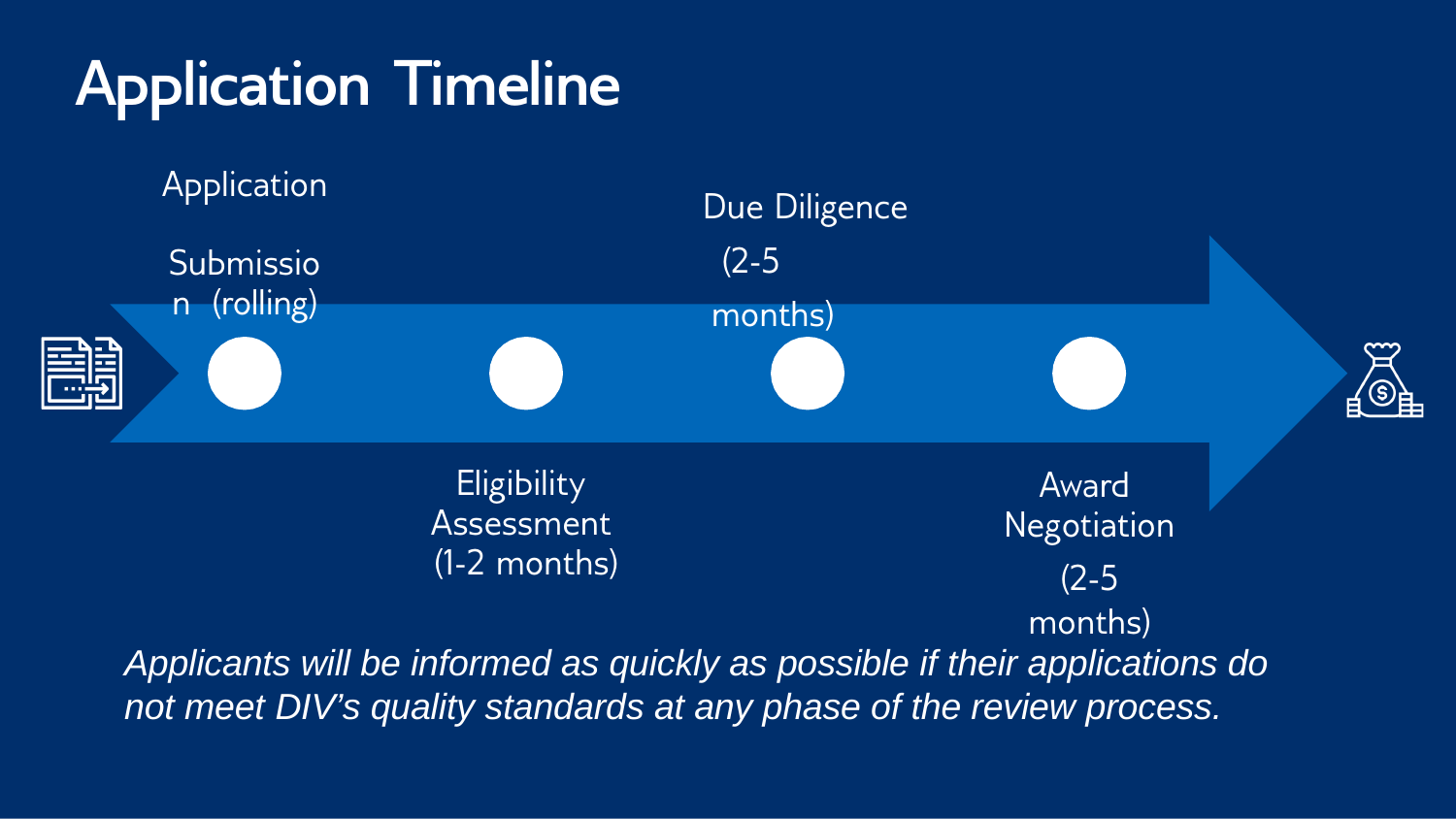

# Application Timeline
Application  Submission  (rolling)
Due Diligence  (2-5 months)

Eligibility  Assessment  (1-2 months)
Award  Negotiation
(2-5 months)
Applicants will be informed as quickly as possible if their applications do  not meet DIV’s quality standards at any phase of the review process.